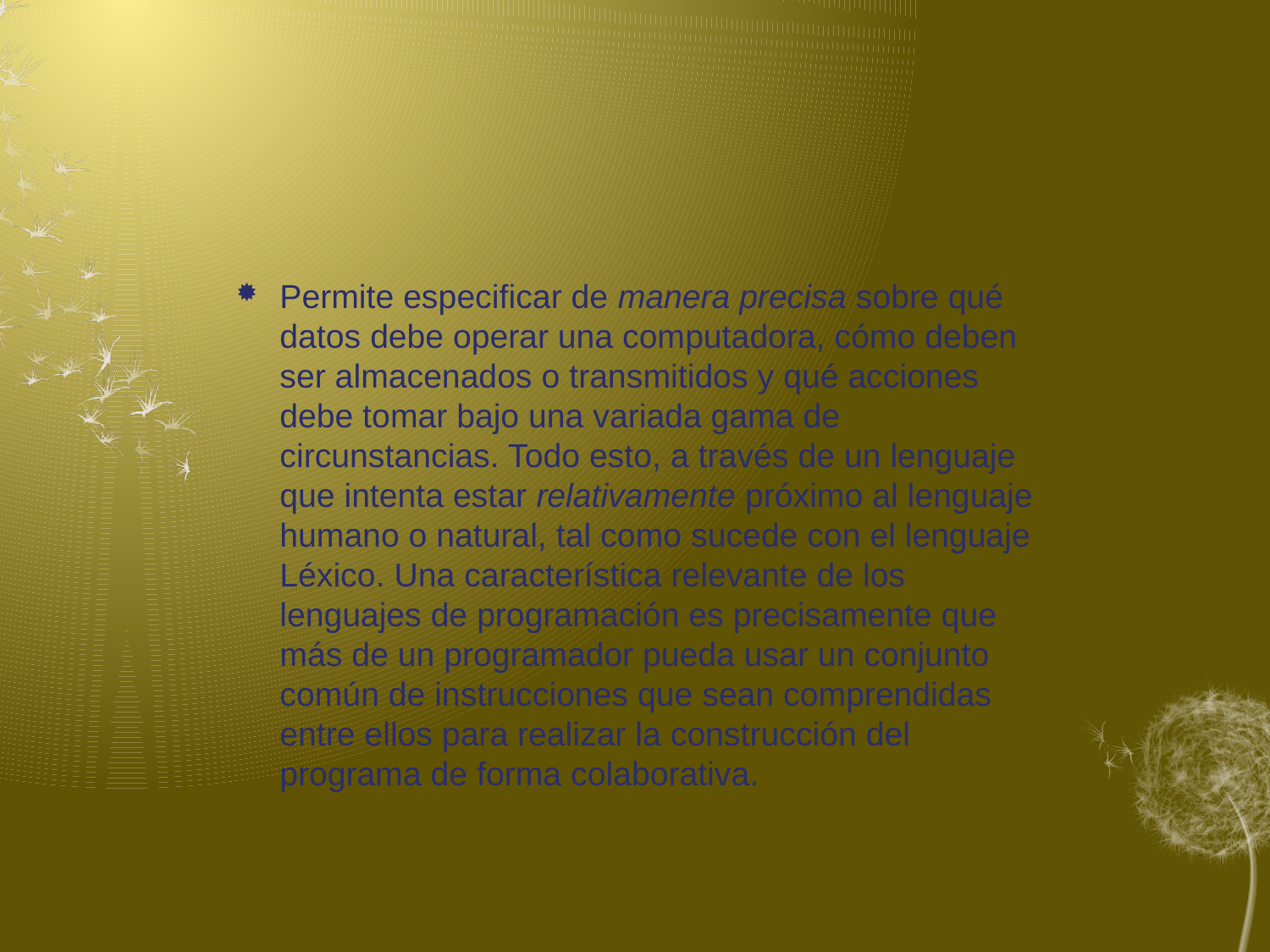

#
Permite especificar de manera precisa sobre qué datos debe operar una computadora, cómo deben ser almacenados o transmitidos y qué acciones debe tomar bajo una variada gama de circunstancias. Todo esto, a través de un lenguaje que intenta estar relativamente próximo al lenguaje humano o natural, tal como sucede con el lenguaje Léxico. Una característica relevante de los lenguajes de programación es precisamente que más de un programador pueda usar un conjunto común de instrucciones que sean comprendidas entre ellos para realizar la construcción del programa de forma colaborativa.